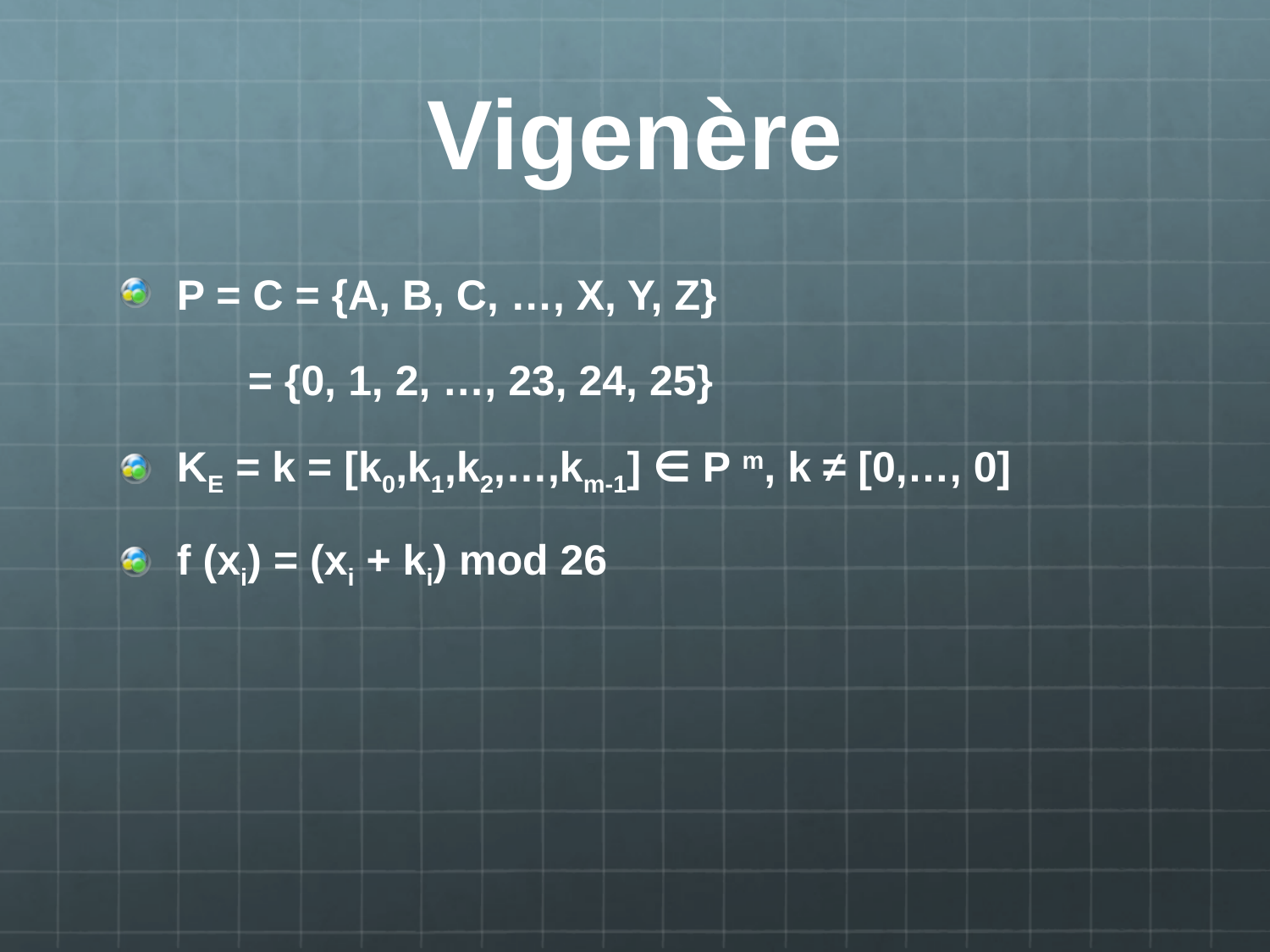

# Vigenère
P = C = {A, B, C, …, X, Y, Z}
	= {0, 1, 2, …, 23, 24, 25}
KE = k = [k0,k1,k2,…,km-1] ∈ P m, k ≠ [0,…, 0]
f (xi) = (xi + ki) mod 26